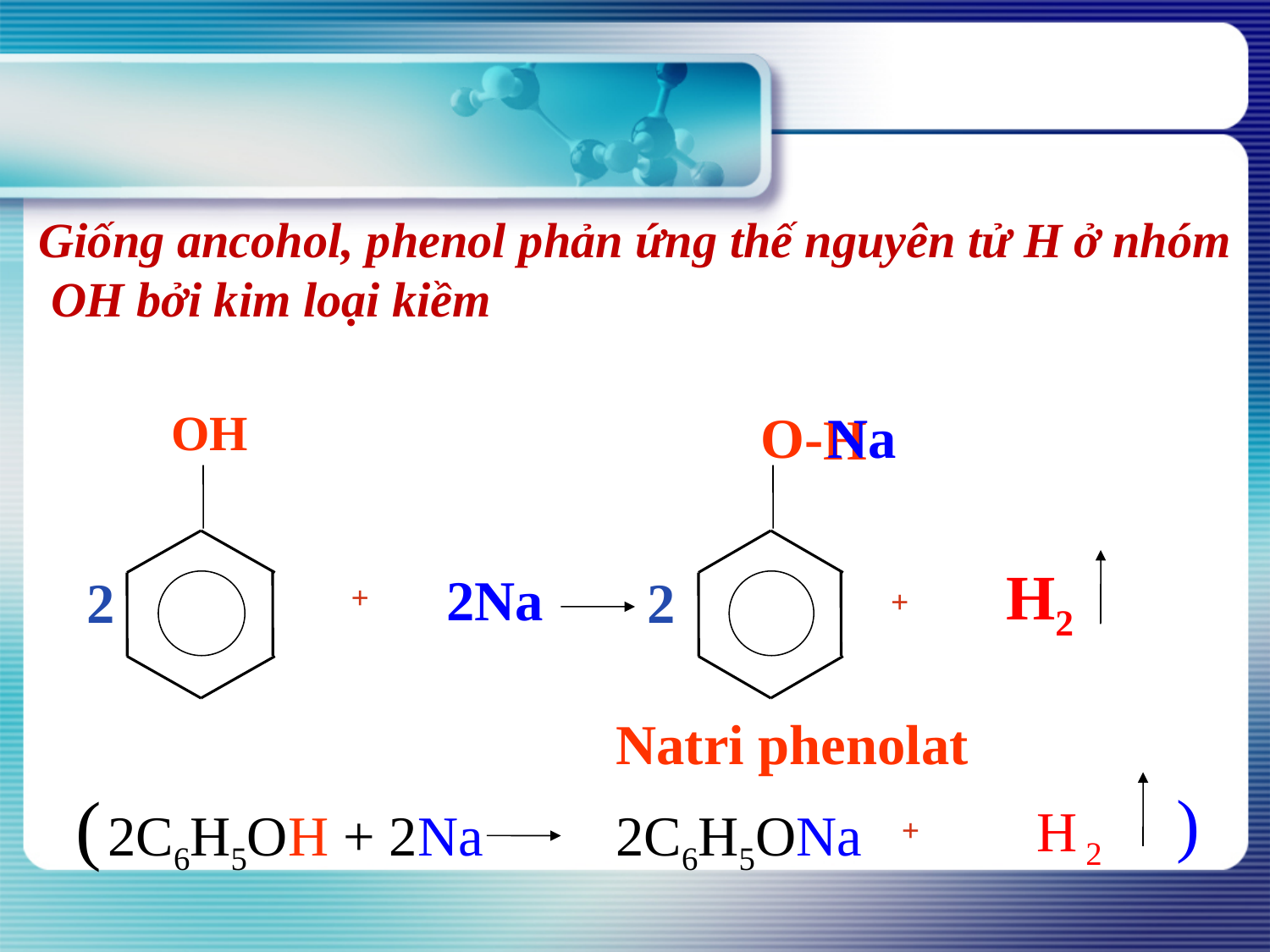

Giống ancohol, phenol phản ứng thế nguyên tử H ở nhóm
 OH bởi kim loại kiềm
OH

O-

Na
H
 H2

2Na
2
2
+
+

Natri phenolat
(

)
 H 2
2C6H5OH + 2Na
2C6H5ONa
+